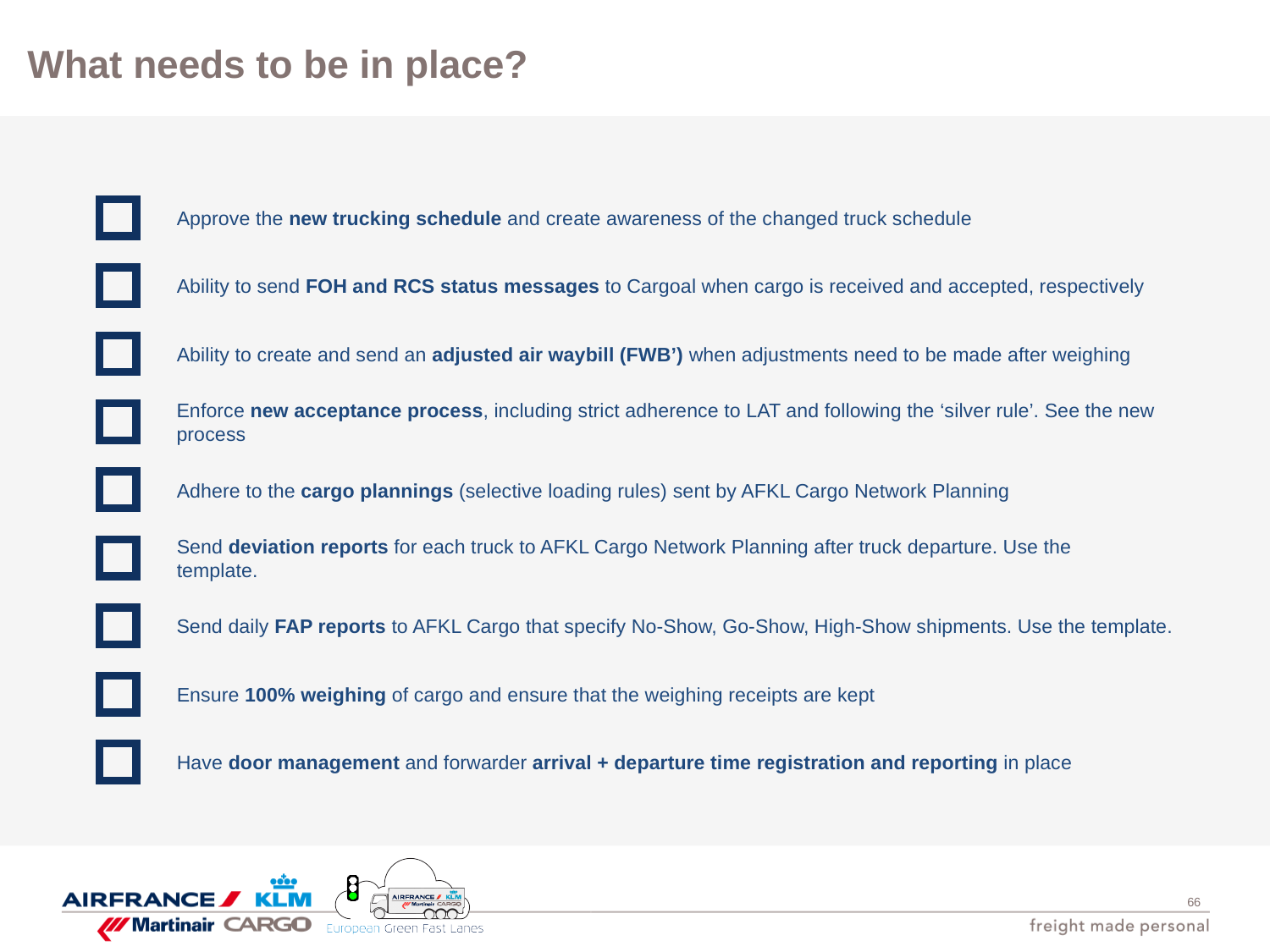

# What needs to be in place?

Approve the new trucking schedule and create awareness of the changed truck schedule

Ability to send FOH and RCS status messages to Cargoal when cargo is received and accepted, respectively

Ability to create and send an adjusted air waybill (FWB’) when adjustments need to be made after weighing

Enforce new acceptance process, including strict adherence to LAT and following the ‘silver rule’. See the new process

Adhere to the cargo plannings (selective loading rules) sent by AFKL Cargo Network Planning

Send deviation reports for each truck to AFKL Cargo Network Planning after truck departure. Use the template.

Send daily FAP reports to AFKL Cargo that specify No-Show, Go-Show, High-Show shipments. Use the template.

Ensure 100% weighing of cargo and ensure that the weighing receipts are kept

Have door management and forwarder arrival + departure time registration and reporting in place